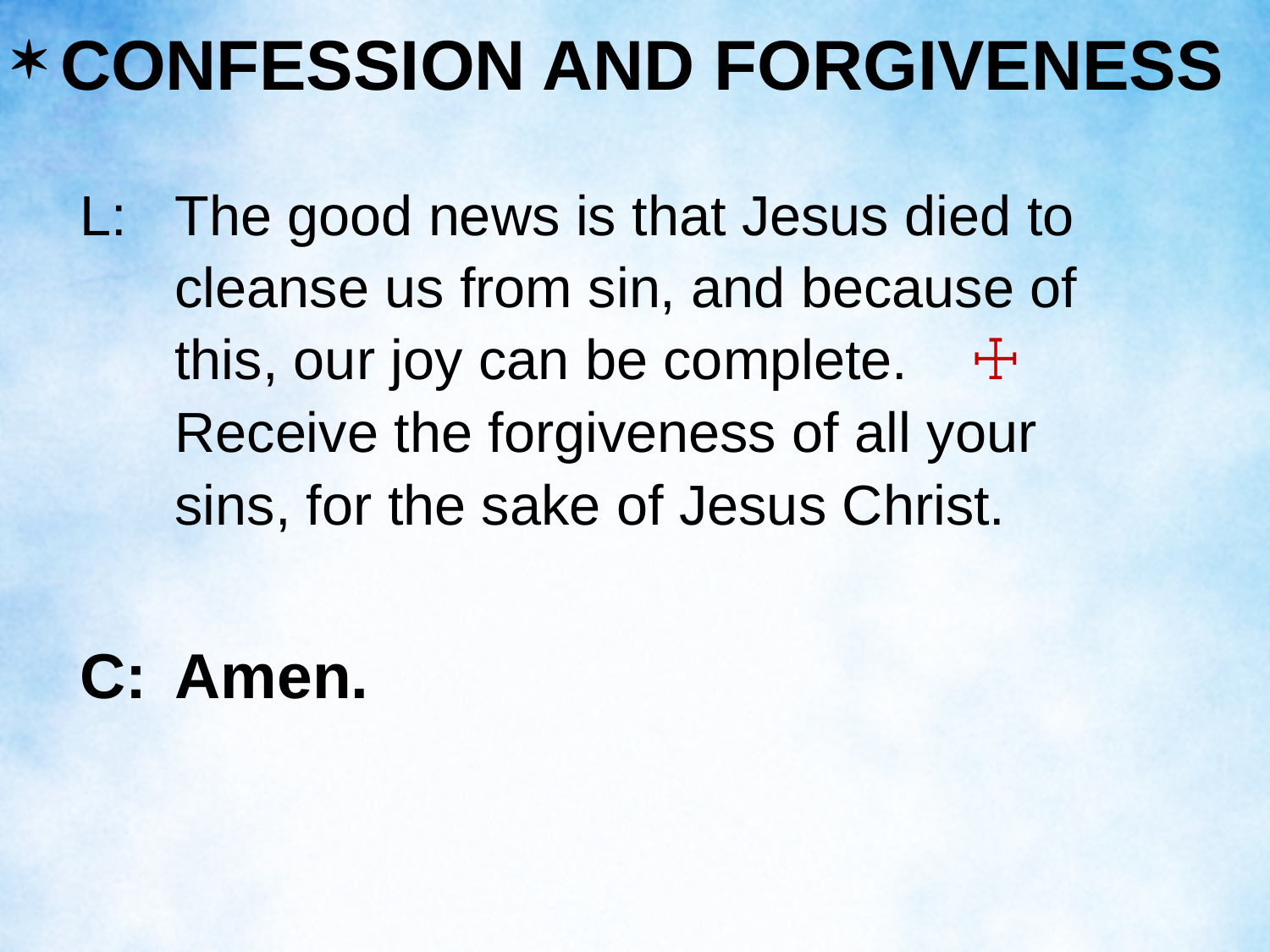

CONFESSION AND FORGIVENESS
L:	The good news is that Jesus died to cleanse us from sin, and because of this, our joy can be complete.    ☩  Receive the forgiveness of all your sins, for the sake of Jesus Christ.

C:	Amen.